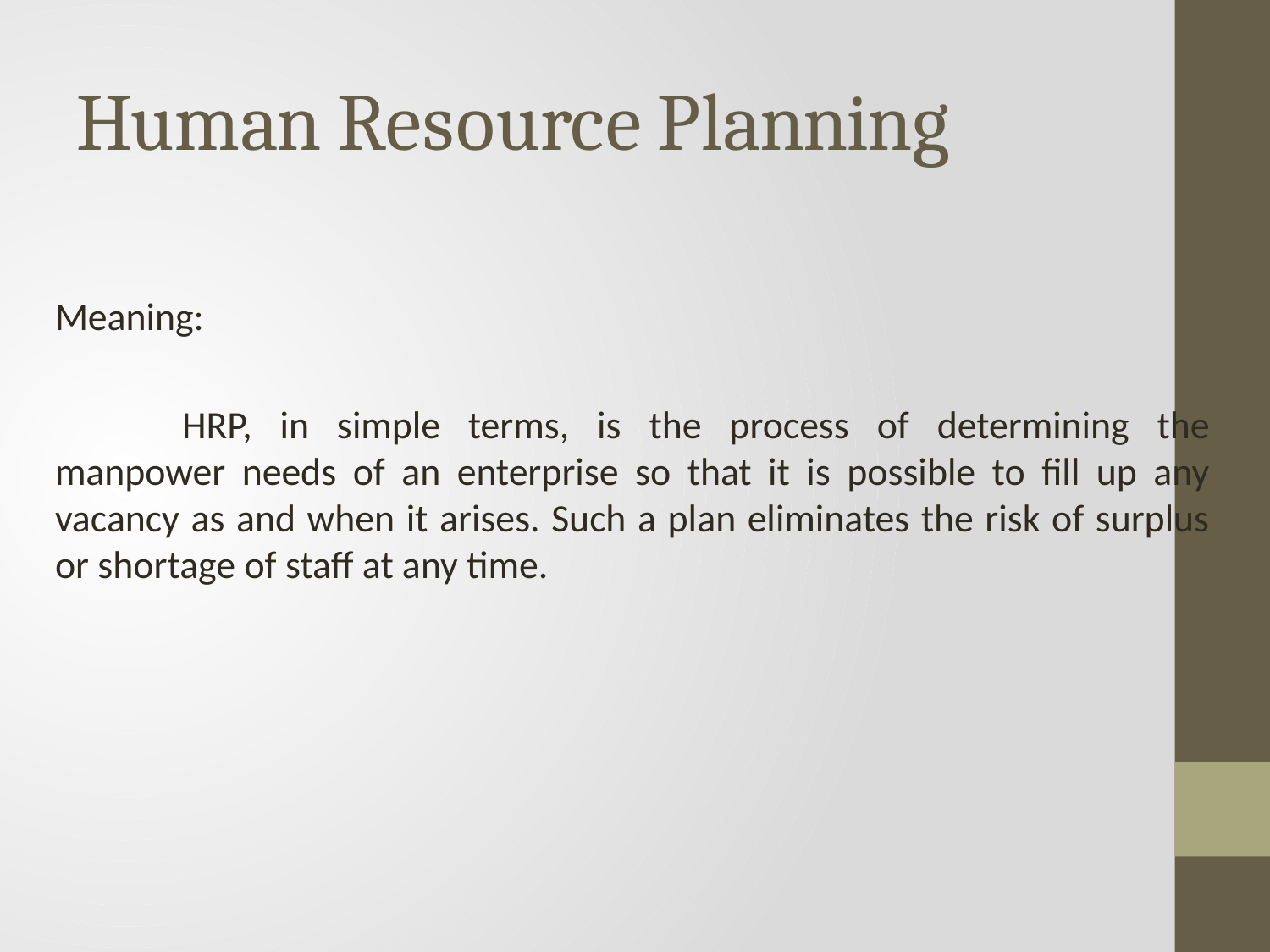

# Human Resource Planning
Meaning:

	HRP, in simple terms, is the process of determining the manpower needs of an enterprise so that it is possible to fill up any vacancy as and when it arises. Such a plan eliminates the risk of surplus or shortage of staff at any time.